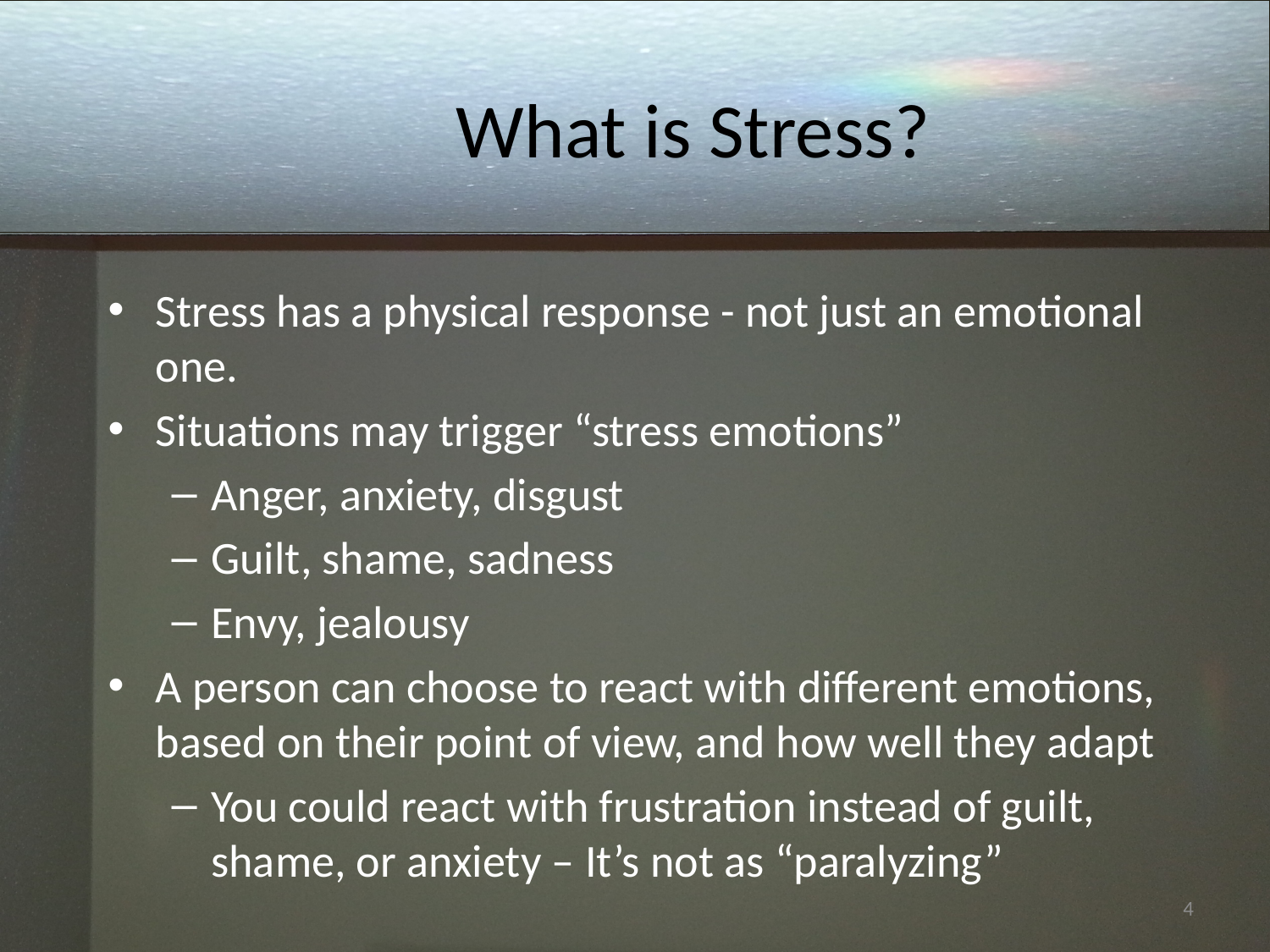

# What is Stress?
Stress has a physical response - not just an emotional one.
Situations may trigger “stress emotions”
Anger, anxiety, disgust
Guilt, shame, sadness
Envy, jealousy
A person can choose to react with different emotions, based on their point of view, and how well they adapt
You could react with frustration instead of guilt, shame, or anxiety – It’s not as “paralyzing”
4